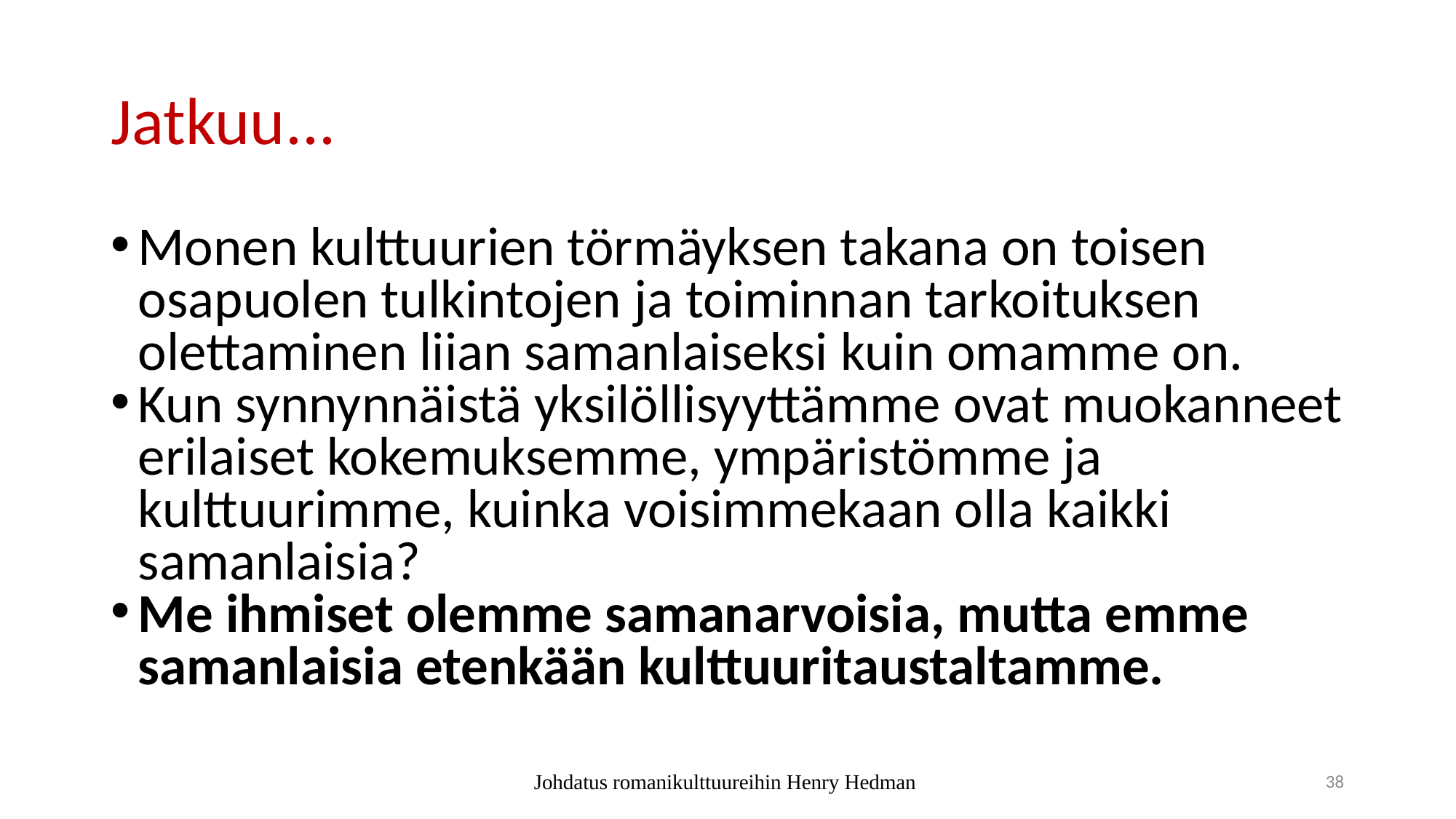

# Jatkuu...
Monen kulttuurien törmäyksen takana on toisen osapuolen tulkintojen ja toiminnan tarkoituksen olettaminen liian samanlaiseksi kuin omamme on.
Kun synnynnäistä yksilöllisyyttämme ovat muokanneet erilaiset kokemuksemme, ympäristömme ja kulttuurimme, kuinka voisimmekaan olla kaikki samanlaisia?
Me ihmiset olemme samanarvoisia, mutta emme samanlaisia etenkään kulttuuritaustaltamme.

Johdatus romanikulttuureihin Henry Hedman
38